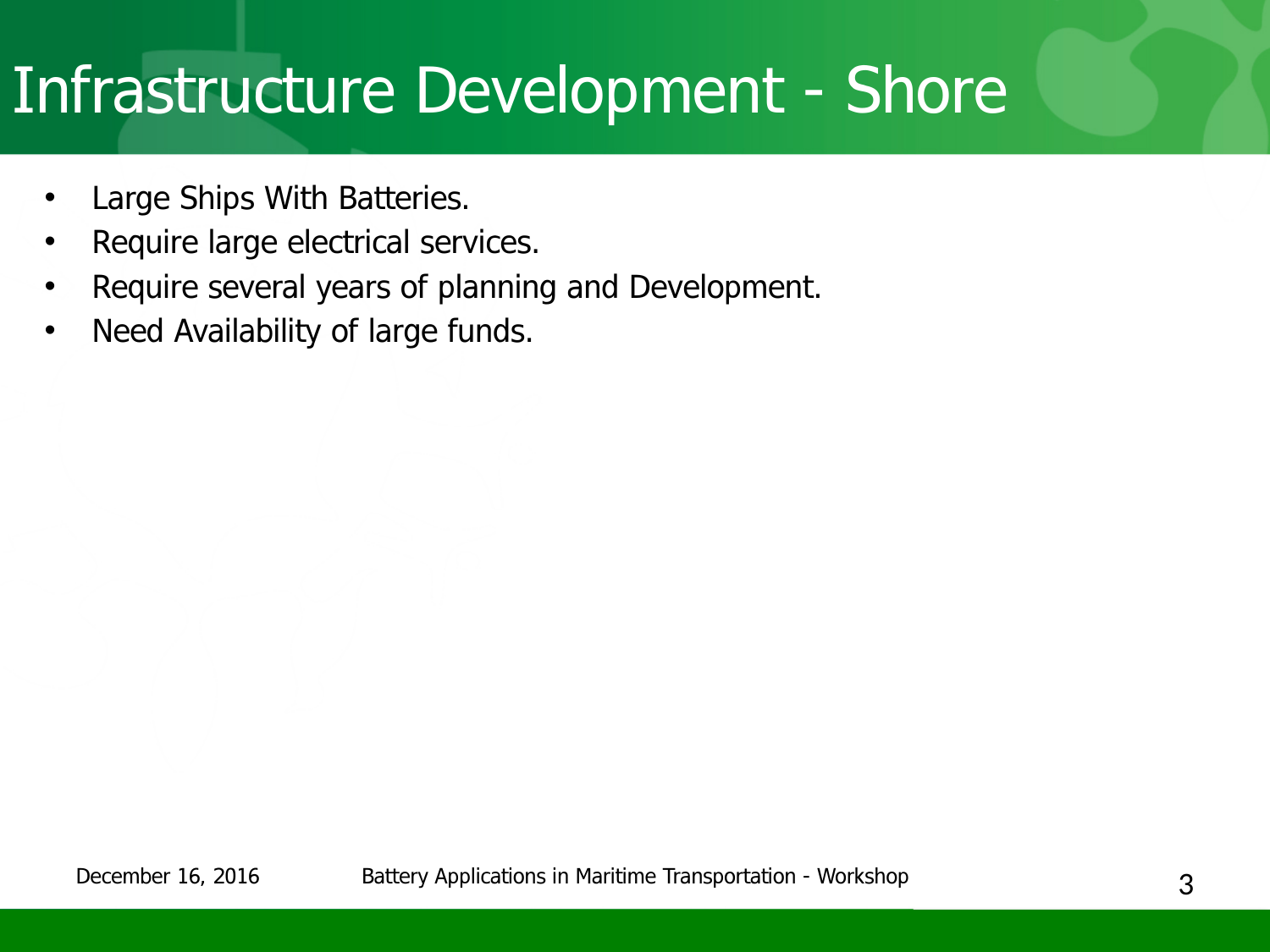

Infrastructure Development - Shore
Large Ships With Batteries.
Require large electrical services.
Require several years of planning and Development.
Need Availability of large funds.
Battery Applications in Maritime Transportation - Workshop
December 16, 2016
3